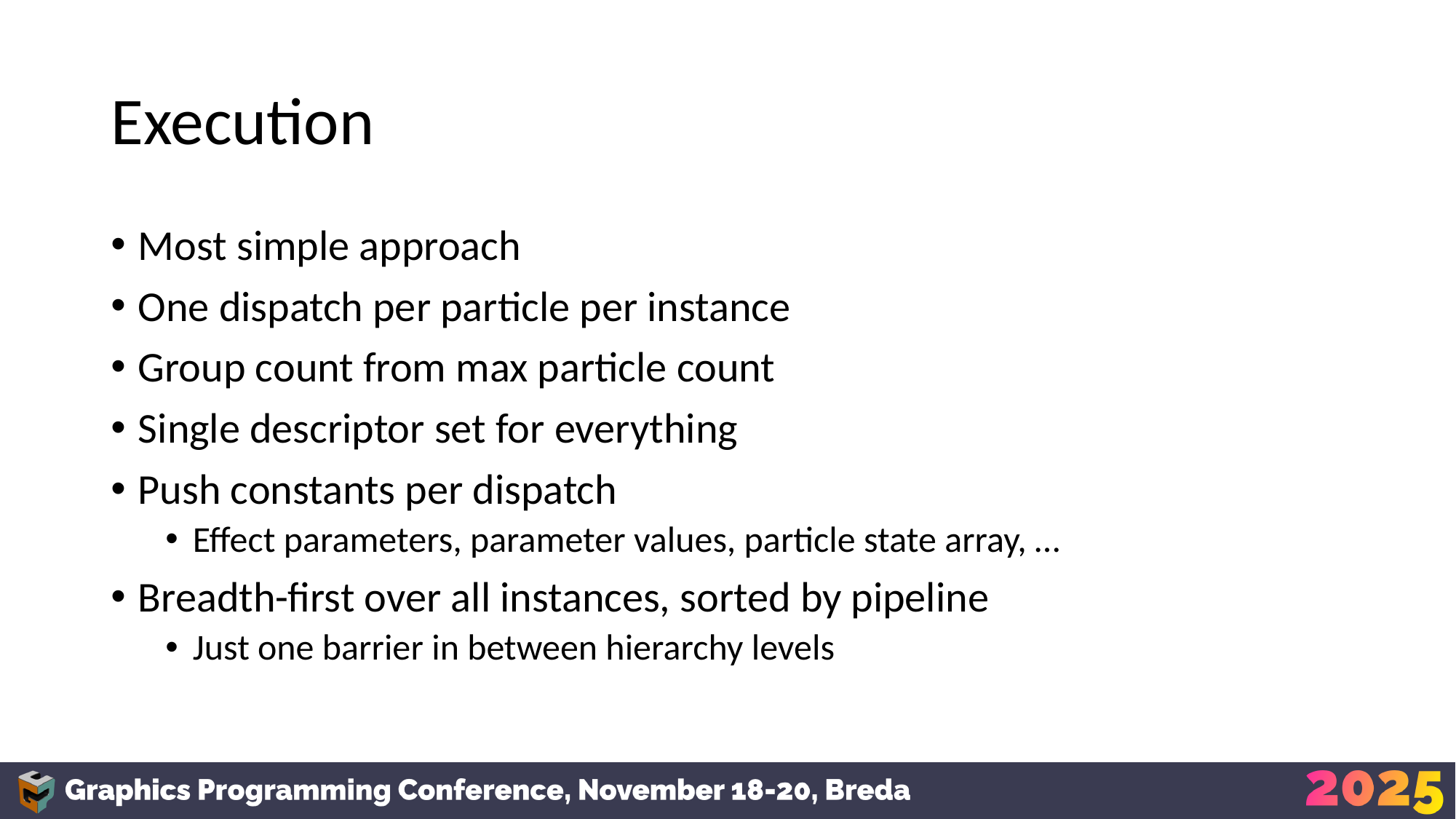

# Execution
Most simple approach
One dispatch per particle per instance
Group count from max particle count
Single descriptor set for everything
Push constants per dispatch
Effect parameters, parameter values, particle state array, …
Breadth-first over all instances, sorted by pipeline
Just one barrier in between hierarchy levels